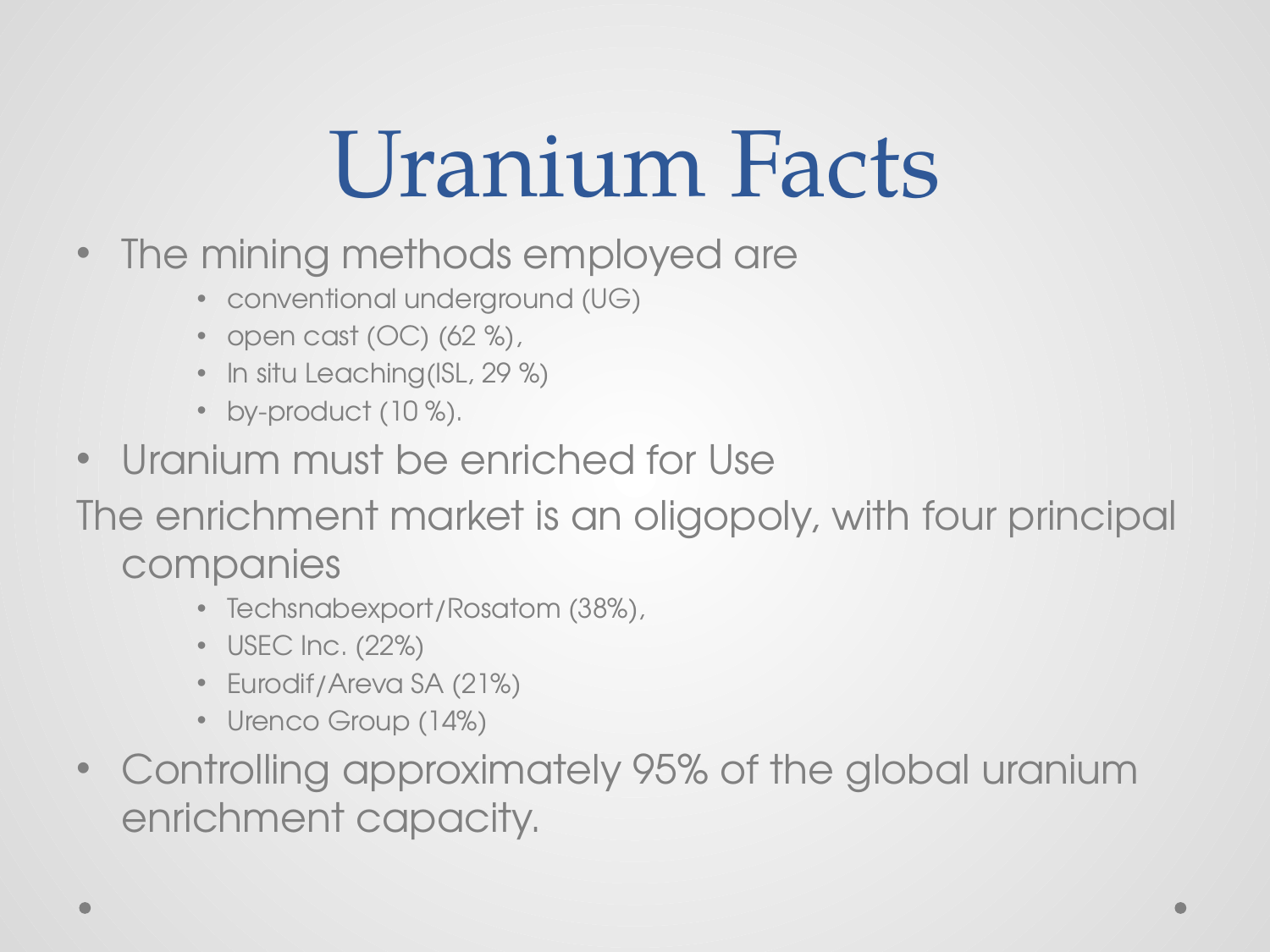

# Uranium Facts
The mining methods employed are
conventional underground (UG)
open cast (OC) (62 %),
In situ Leaching(ISL, 29 %)
by-product (10 %).
Uranium must be enriched for Use
The enrichment market is an oligopoly, with four principal companies
Techsnabexport/Rosatom (38%),
USEC Inc. (22%)
Eurodif/Areva SA (21%)
Urenco Group (14%)
Controlling approximately 95% of the global uranium enrichment capacity.